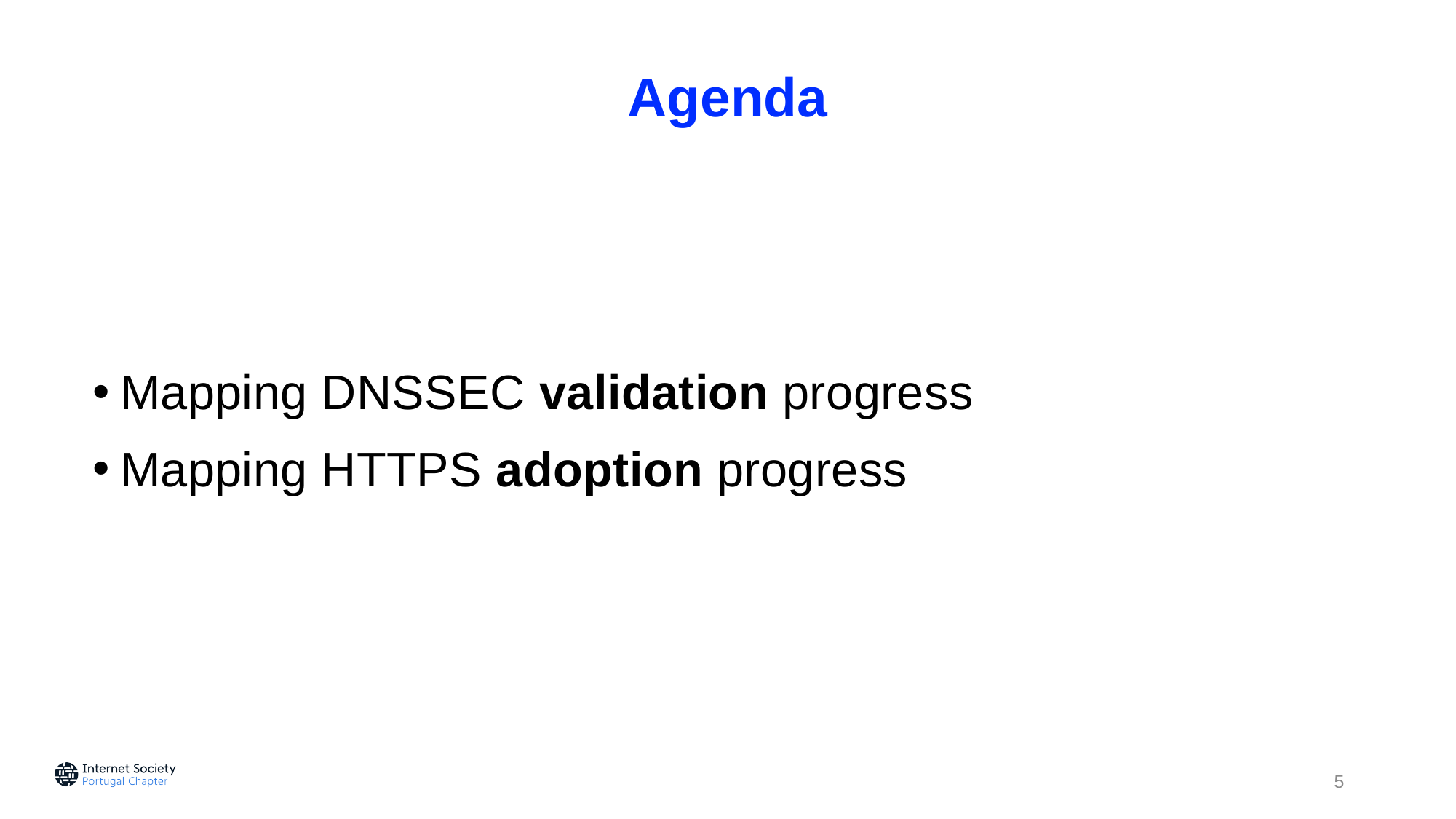

# Agenda
Mapping DNSSEC validation progress
Mapping HTTPS adoption progress
5